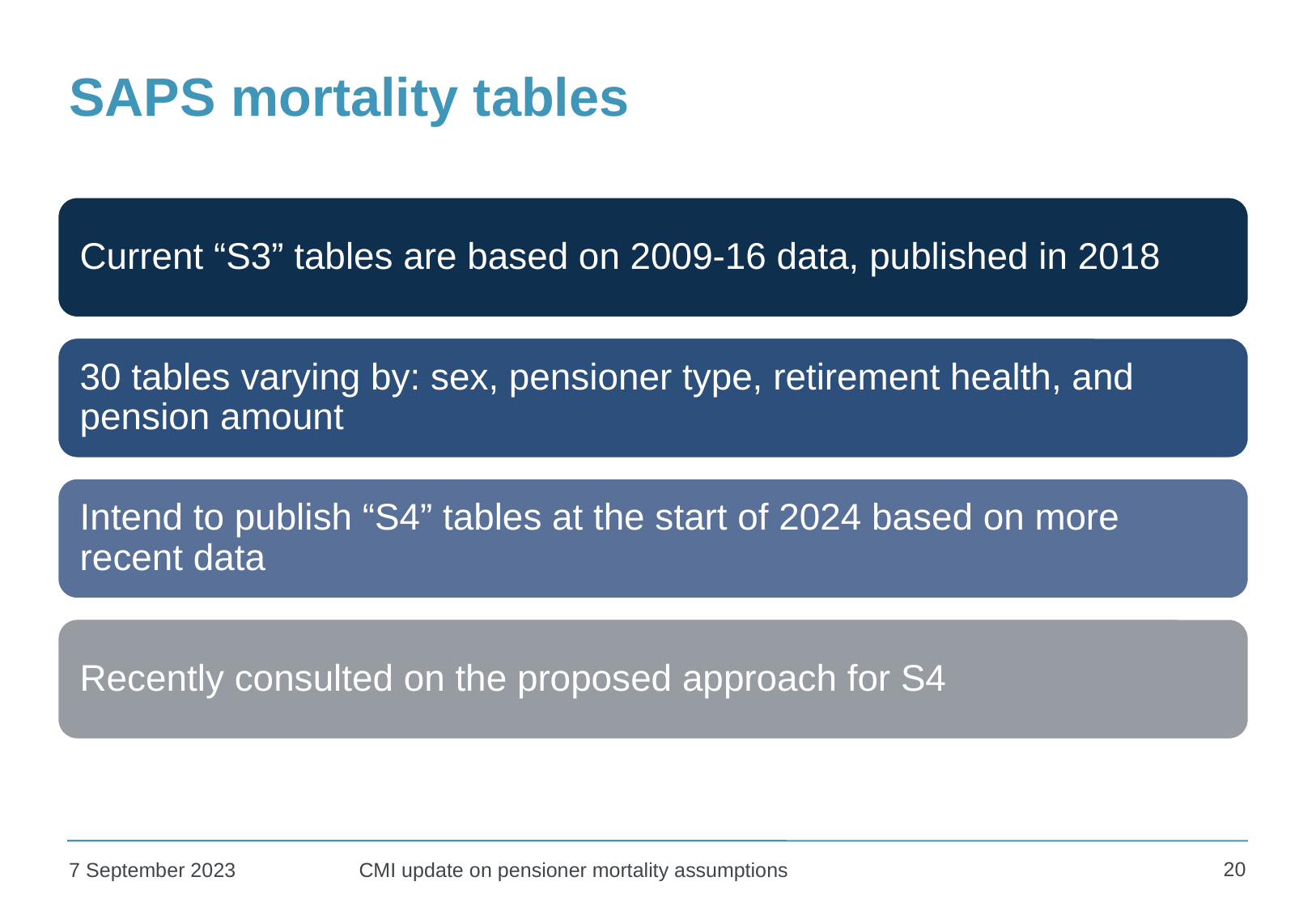

# SAPS mortality tables
Current “S3” tables are based on 2009-16 data, published in 2018
30 tables varying by: sex, pensioner type, retirement health, and pension amount
Intend to publish “S4” tables at the start of 2024 based on more recent data
Recently consulted on the proposed approach for S4
20
7 September 2023
CMI update on pensioner mortality assumptions